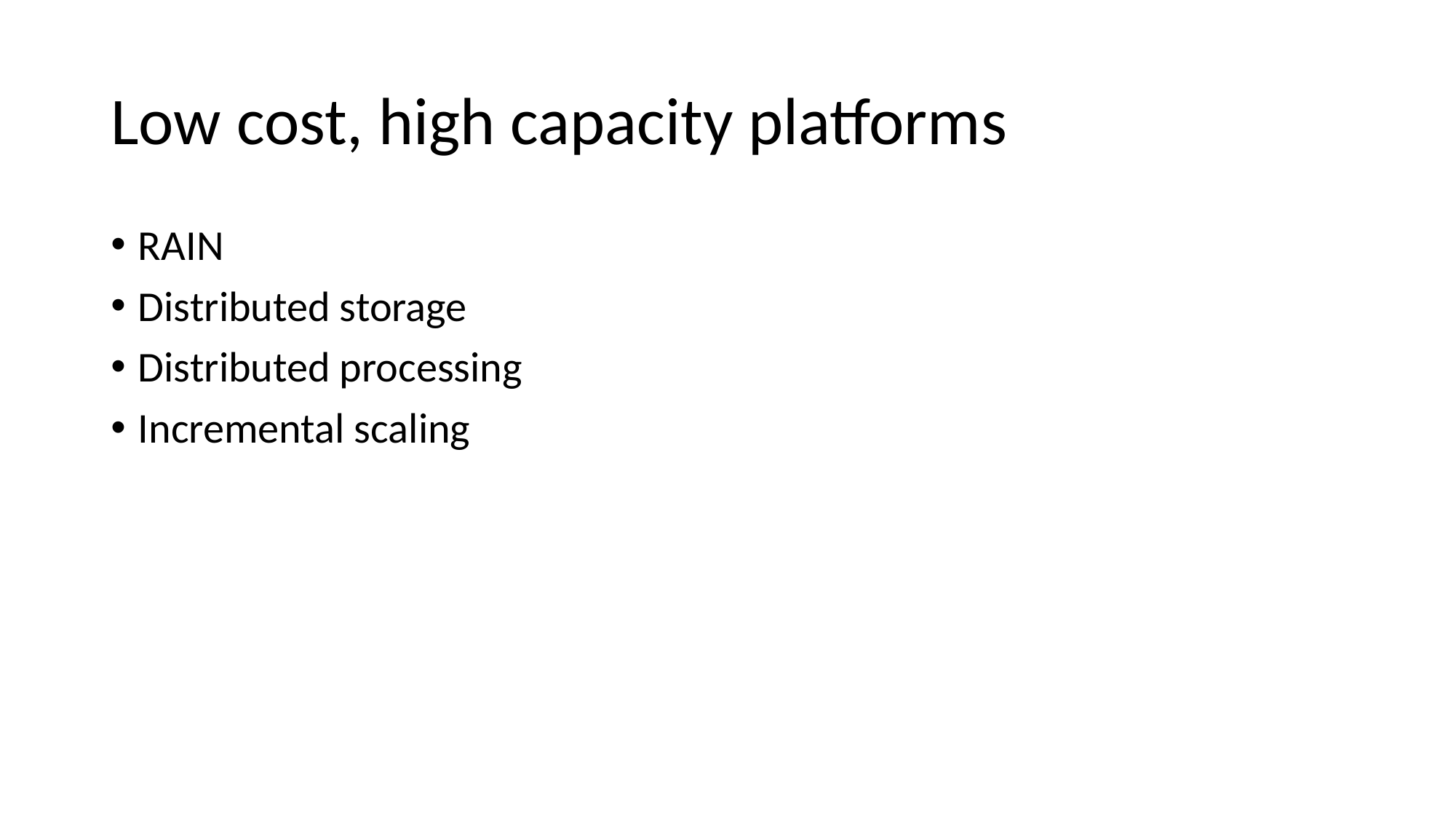

# Low cost, high capacity platforms
RAIN
Distributed storage
Distributed processing
Incremental scaling